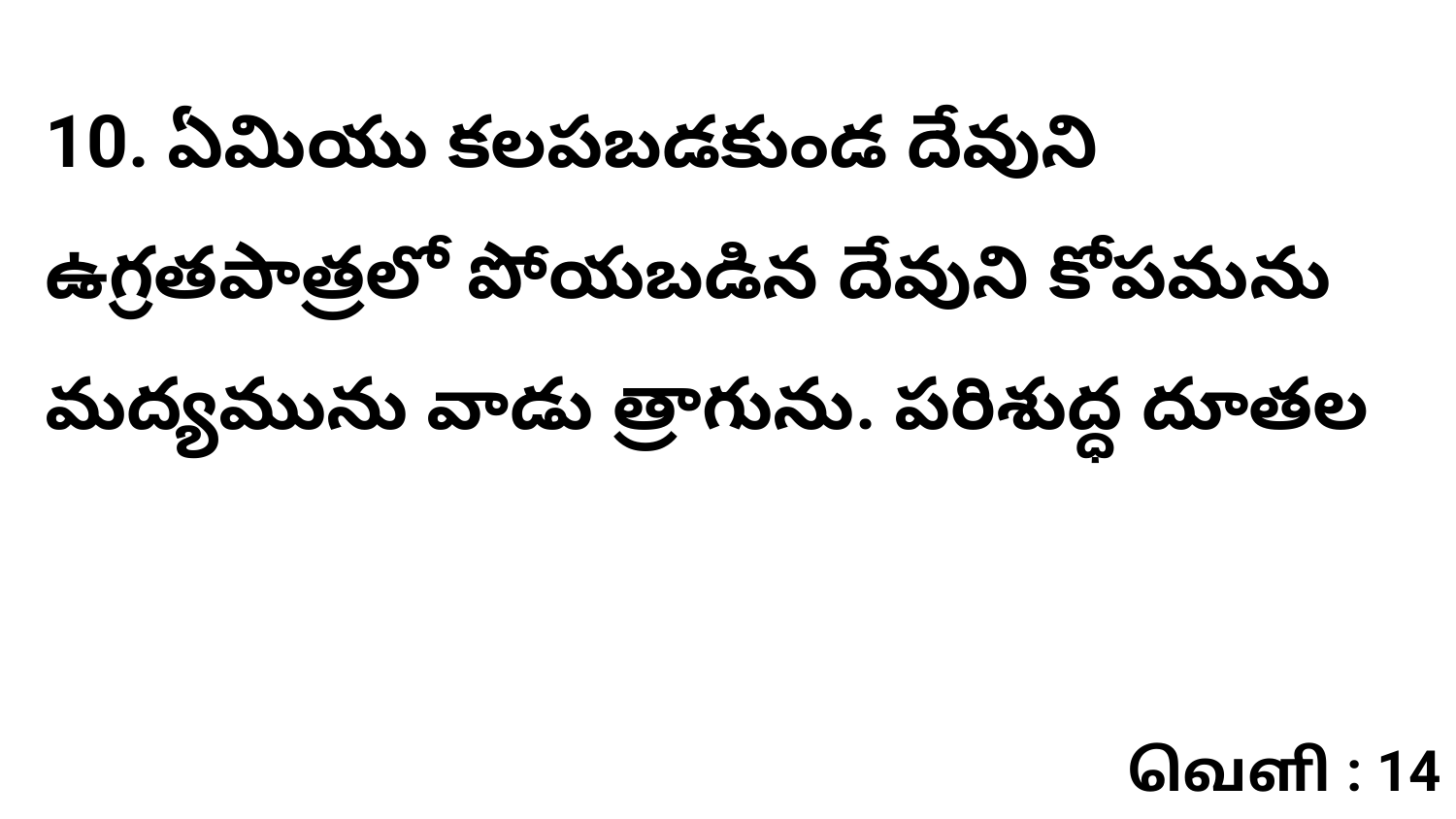

10. ఏమియు కలపబడకుండ దేవుని ఉగ్రతపాత్రలో పోయబడిన దేవుని కోపమను మద్యమును వాడు త్రాగును. పరిశుద్ధ దూతల
வெளி : 14